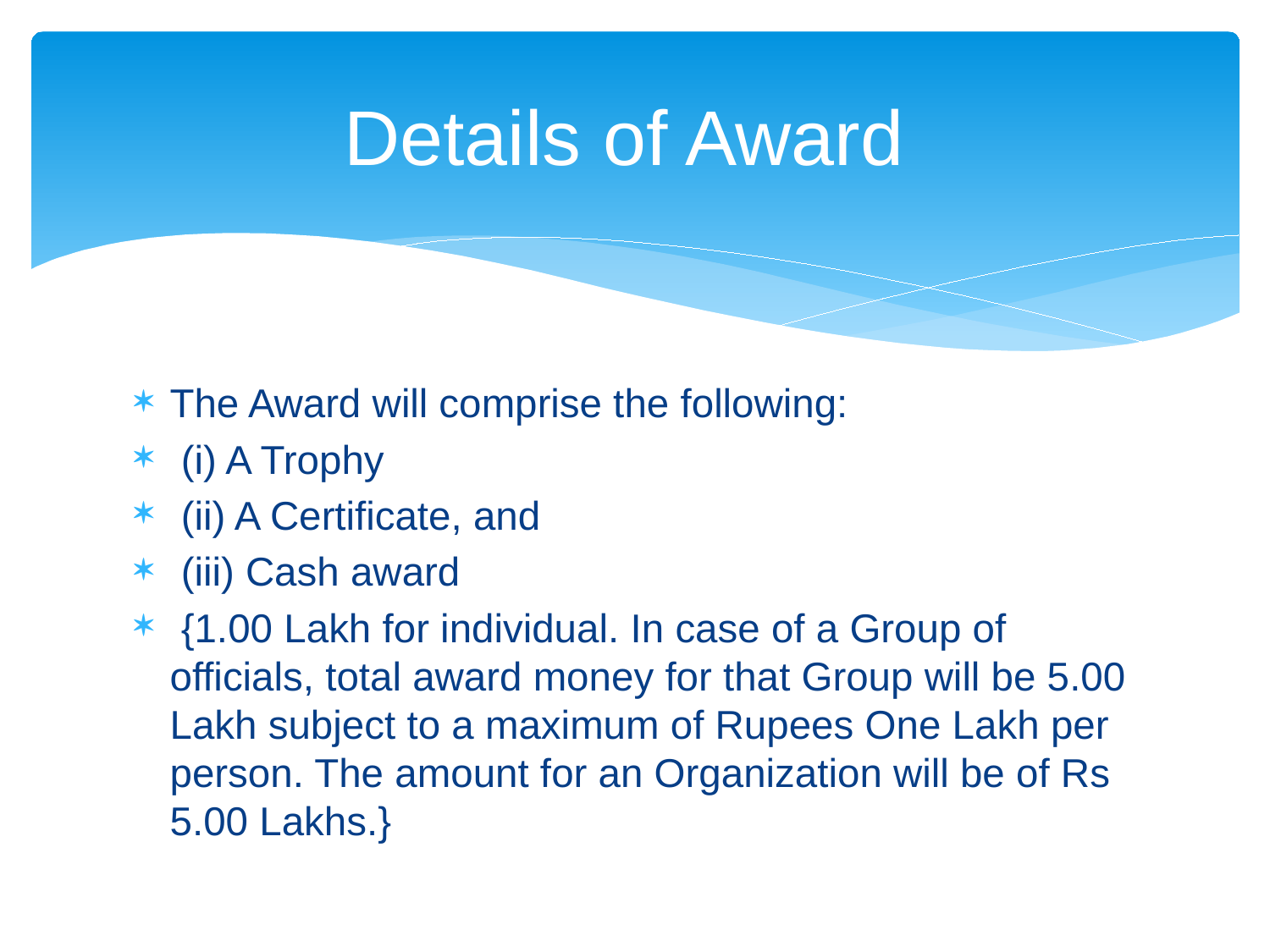

# Details of Award
The Award will comprise the following:
 (i) A Trophy
 (ii) A Certificate, and
 (iii) Cash award
 {1.00 Lakh for individual. In case of a Group of officials, total award money for that Group will be 5.00 Lakh subject to a maximum of Rupees One Lakh per person. The amount for an Organization will be of Rs 5.00 Lakhs.}